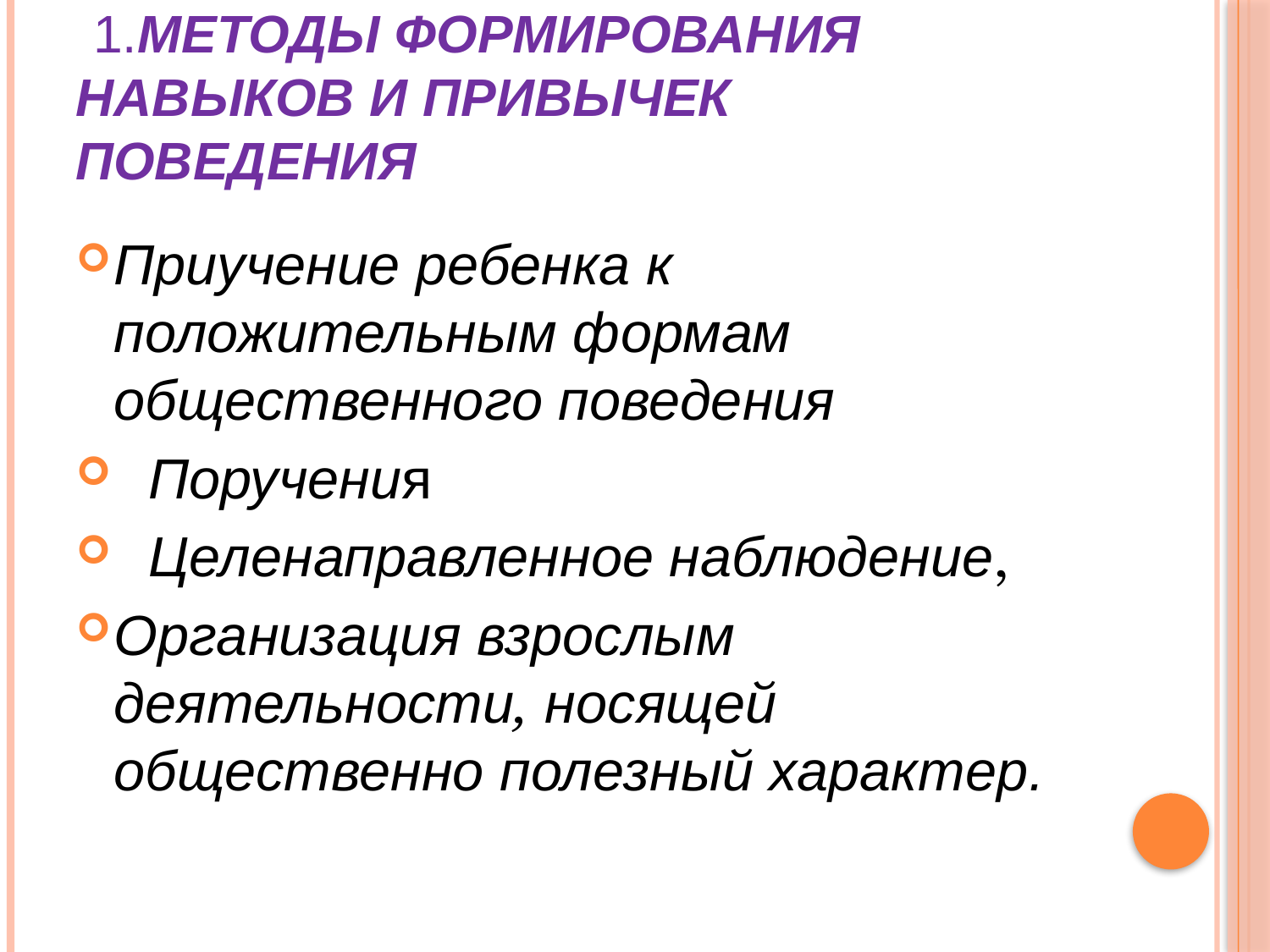

# 1.Методы формирования навыков и привычек поведения
Приучение ребенка к положительным формам общественного поведения
  Поручения
  Целенаправленное наблюдение,
Организация взрослым   деятельности, носящей общественно полезный характер.